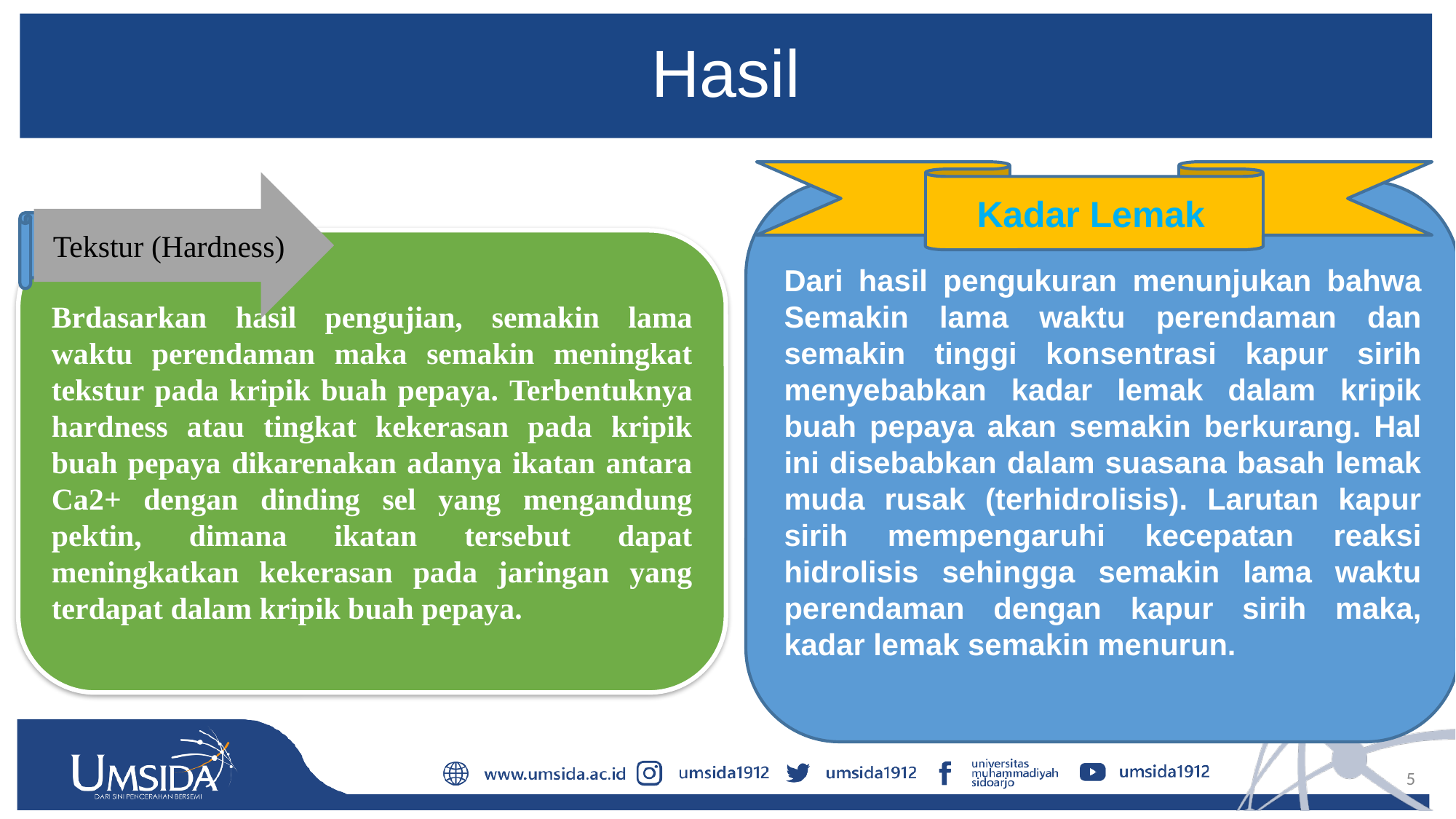

# Hasil
    Kadar Lemak
 Tekstur (Hardness)
Dari hasil pengukuran menunjukan bahwa Semakin lama waktu perendaman dan semakin tinggi konsentrasi kapur sirih menyebabkan kadar lemak dalam kripik buah pepaya akan semakin berkurang. Hal ini disebabkan dalam suasana basah lemak muda rusak (terhidrolisis). Larutan kapur sirih mempengaruhi kecepatan reaksi hidrolisis sehingga semakin lama waktu perendaman dengan kapur sirih maka, kadar lemak semakin menurun.

Brdasarkan hasil pengujian, semakin lama waktu perendaman maka semakin meningkat tekstur pada kripik buah pepaya. Terbentuknya hardness atau tingkat kekerasan pada kripik buah pepaya dikarenakan adanya ikatan antara Ca2+ dengan dinding sel yang mengandung pektin, dimana ikatan tersebut dapat meningkatkan kekerasan pada jaringan yang terdapat dalam kripik buah pepaya.